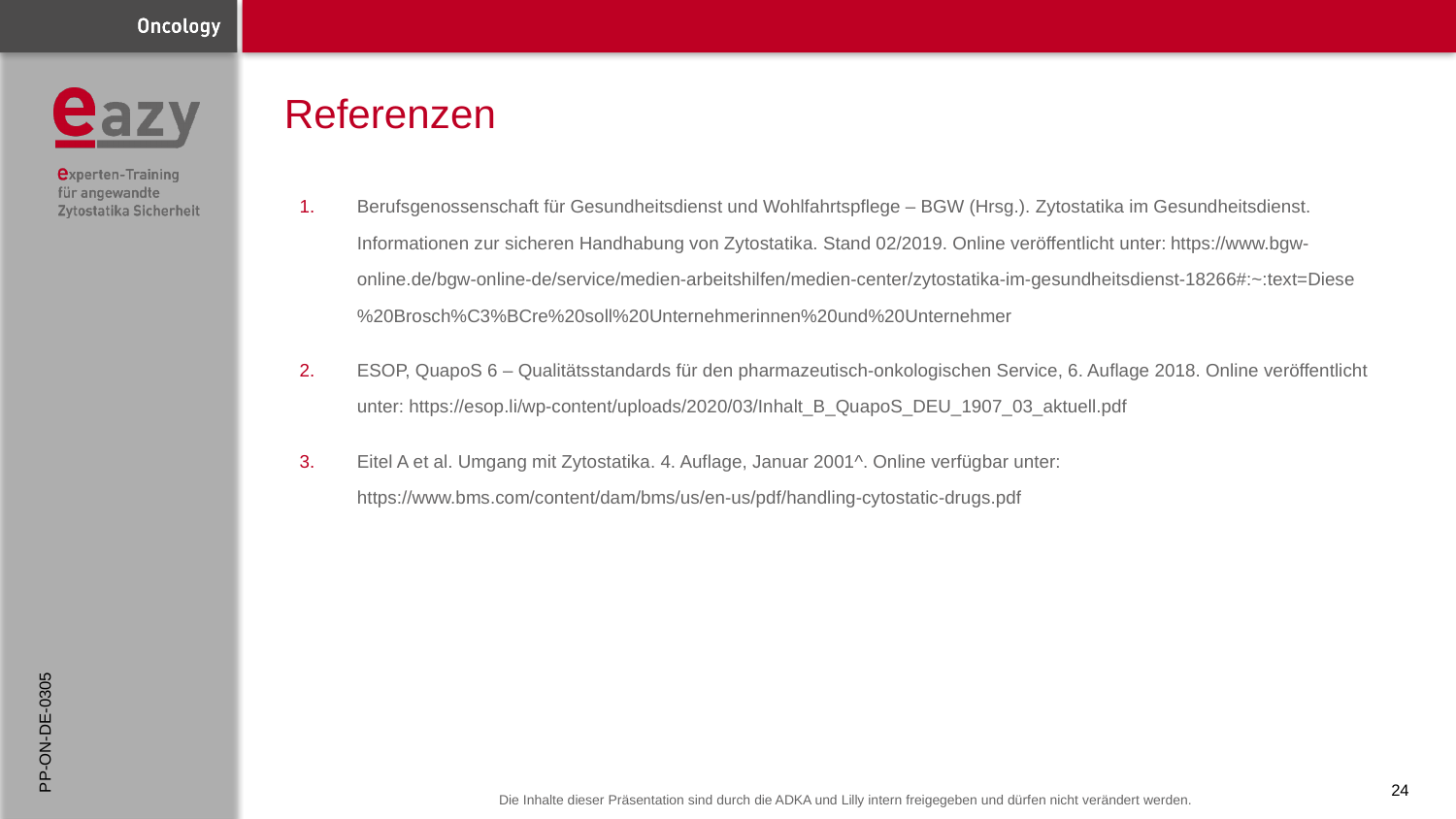

# Referenzen
Berufsgenossenschaft für Gesundheitsdienst und Wohlfahrtspflege – BGW (Hrsg.). Zytostatika im Gesundheitsdienst. Informationen zur sicheren Handhabung von Zytostatika. Stand 02/2019. Online veröffentlicht unter: https://www.bgw-online.de/bgw-online-de/service/medien-arbeitshilfen/medien-center/zytostatika-im-gesundheitsdienst-18266#:~:text=Diese%20Brosch%C3%BCre%20soll%20Unternehmerinnen%20und%20Unternehmer
ESOP, QuapoS 6 – Qualitätsstandards für den pharmazeutisch-onkologischen Service, 6. Auflage 2018. Online veröffentlicht unter: https://esop.li/wp-content/uploads/2020/03/Inhalt_B_QuapoS_DEU_1907_03_aktuell.pdf
Eitel A et al. Umgang mit Zytostatika. 4. Auflage, Januar 2001^. Online verfügbar unter: https://www.bms.com/content/dam/bms/us/en-us/pdf/handling-cytostatic-drugs.pdf
PP-ON-DE-0305
24